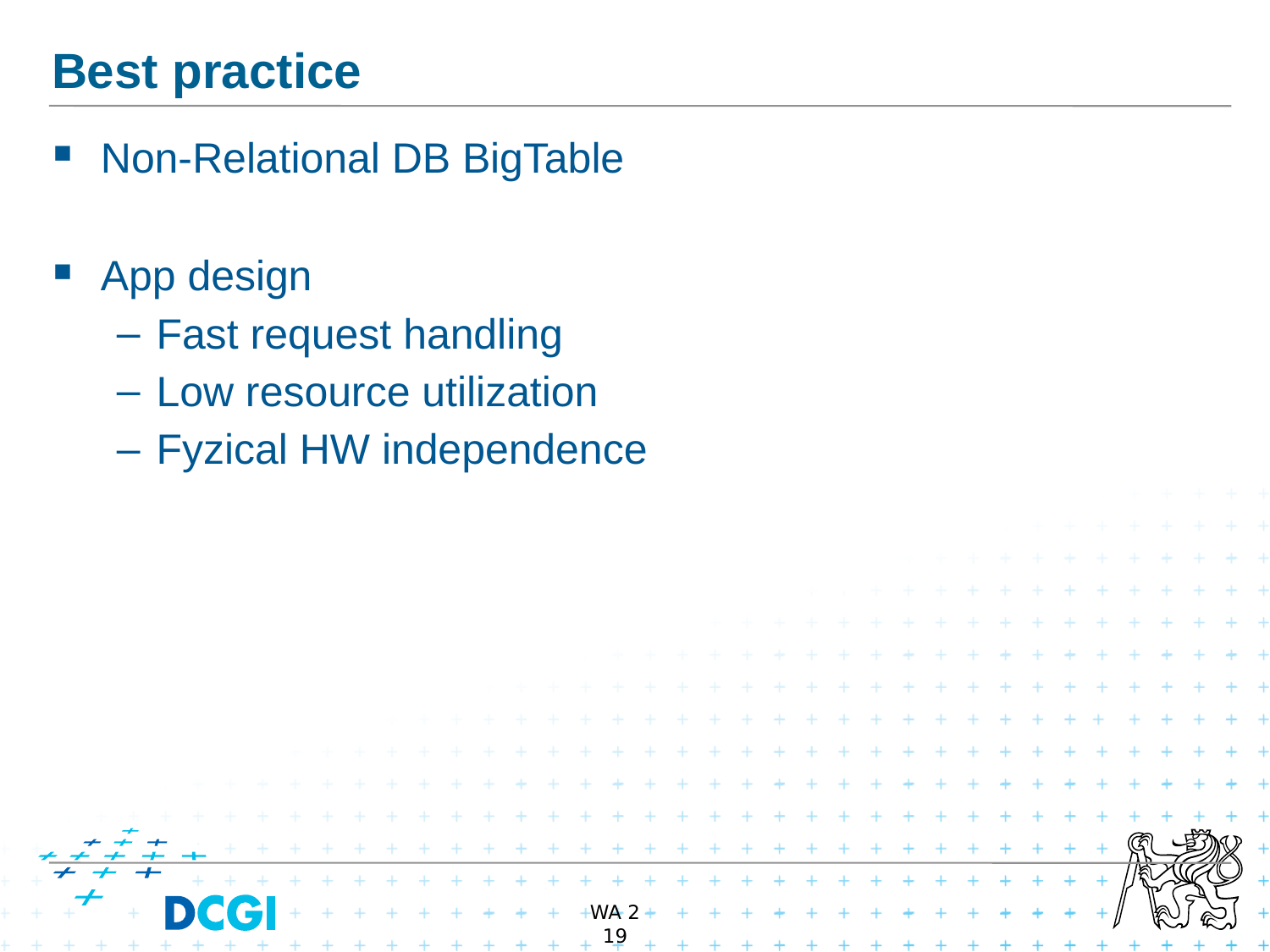

# Best practice
Non-Relational DB BigTable

App design
Fast request handling
Low resource utilization
Fyzical HW independence